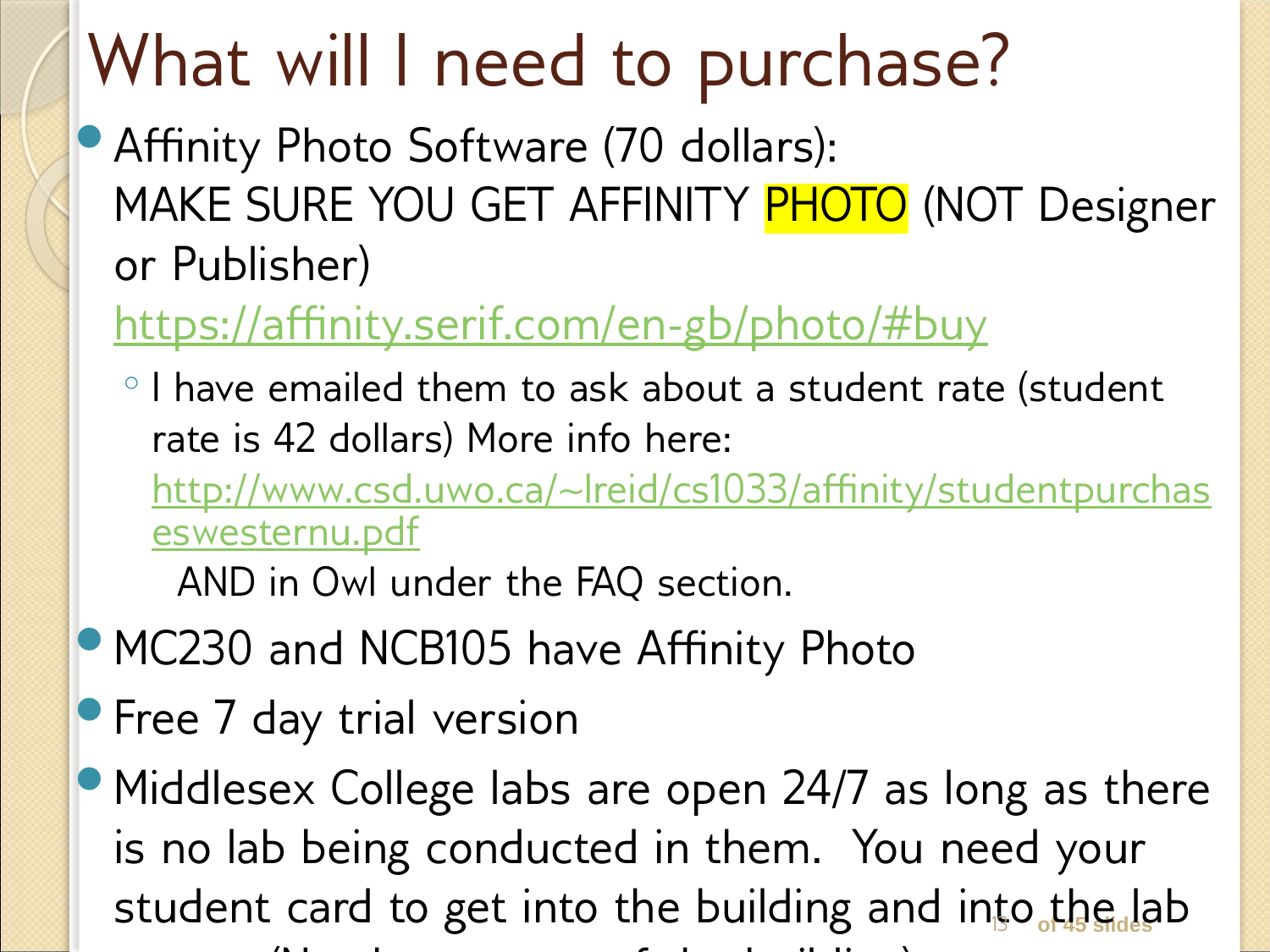

# What will I need to purchase?
Affinity Photo Software (70 dollars):
MAKE SURE YOU GET AFFINITY PHOTO (NOT Designer or Publisher) https://affinity.serif.com/en-gb/photo/#buy
I have emailed them to ask about a student rate (student rate is 42 dollars) More info here: http://www.csd.uwo.ca/~lreid/cs1033/affinity/studentpurchaseswesternu.pdf  AND in Owl under the FAQ section.
MC230 and NCB105 have Affinity Photo
Free 7 day trial version
Middlesex College labs are open 24/7 as long as there is no lab being conducted in them.  You need your student card to get into the building and into the lab rooms. (North entrance of the building)
13